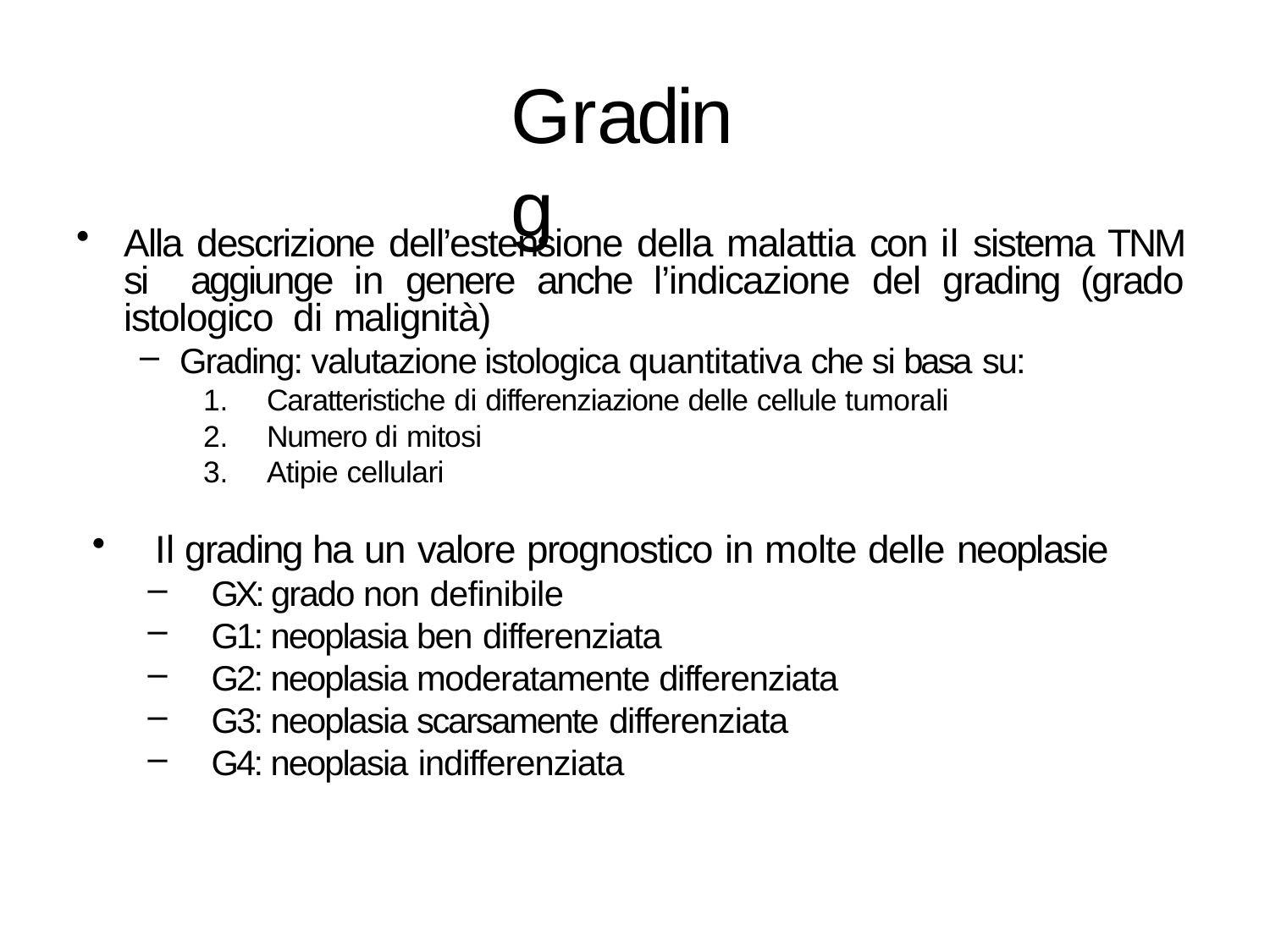

# Grading
Alla descrizione dell’estensione della malattia con il sistema TNM si  aggiunge in genere anche l’indicazione del grading (grado istologico  di malignità)
Grading: valutazione istologica quantitativa che si basa su:
Caratteristiche di differenziazione delle cellule tumorali
Numero di mitosi
Atipie cellulari

Il grading ha un valore prognostico in molte delle neoplasie
GX: grado non definibile
G1: neoplasia ben differenziata
G2: neoplasia moderatamente differenziata
G3: neoplasia scarsamente differenziata
G4: neoplasia indifferenziata